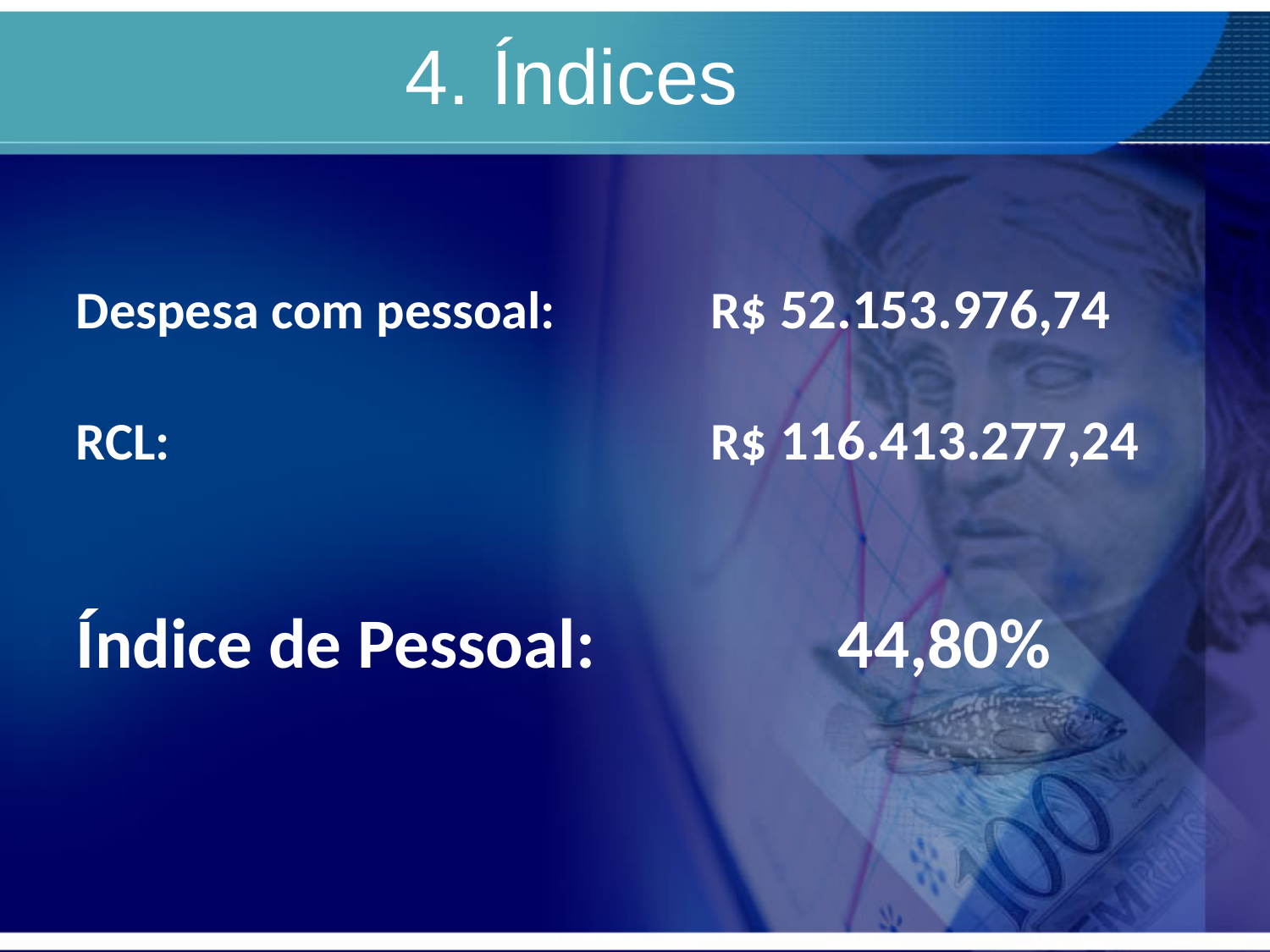

4. Índices
#
Despesa com pessoal:  		R$ 52.153.976,74

RCL:    		   		R$ 116.413.277,24

Índice de Pessoal:		44,80%